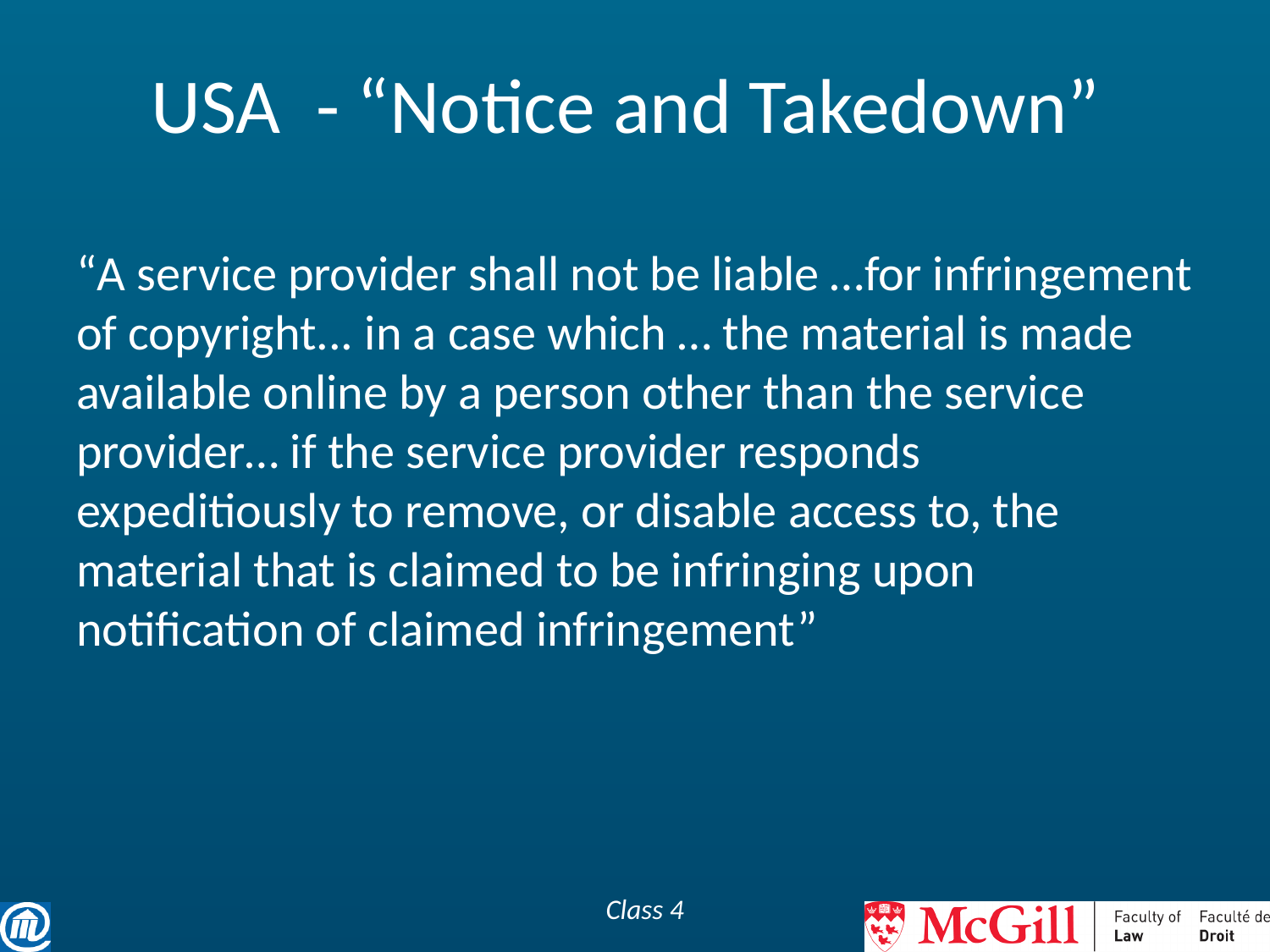

# USA  - “Notice and Takedown”

“A service provider shall not be liable …for infringement of copyright... in a case which … the material is made available online by a person other than the service provider… if the service provider responds expeditiously to remove, or disable access to, the material that is claimed to be infringing upon notification of claimed infringement”

Class 4